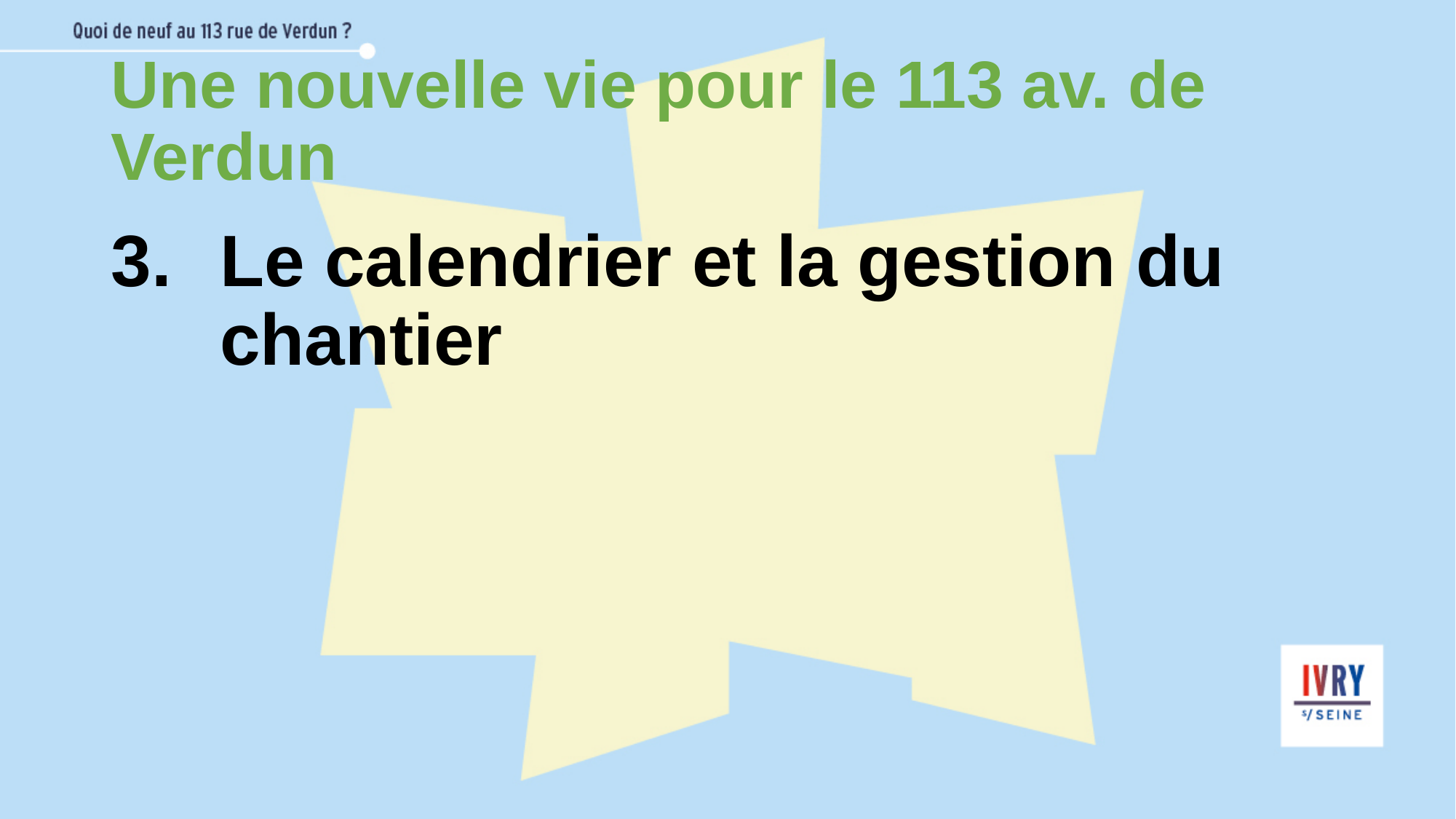

# Une nouvelle vie pour le 113 av. de Verdun
Le calendrier et la gestion du chantier